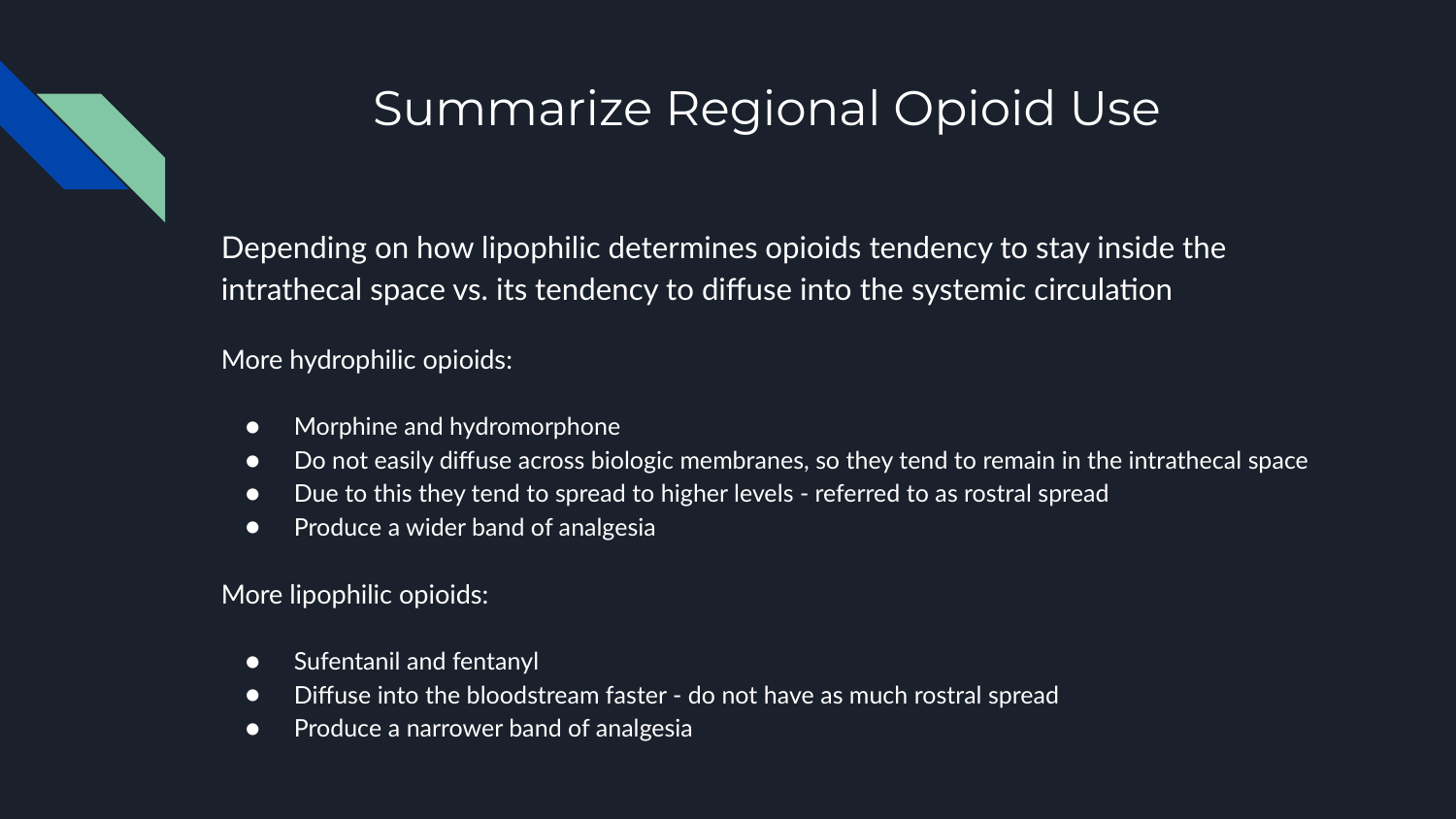

# Summarize Regional Opioid Use
Depending on how lipophilic determines opioids tendency to stay inside the intrathecal space vs. its tendency to diffuse into the systemic circulation
More hydrophilic opioids:
Morphine and hydromorphone
Do not easily diffuse across biologic membranes, so they tend to remain in the intrathecal space
Due to this they tend to spread to higher levels - referred to as rostral spread
Produce a wider band of analgesia
More lipophilic opioids:
Sufentanil and fentanyl
Diffuse into the bloodstream faster - do not have as much rostral spread
Produce a narrower band of analgesia